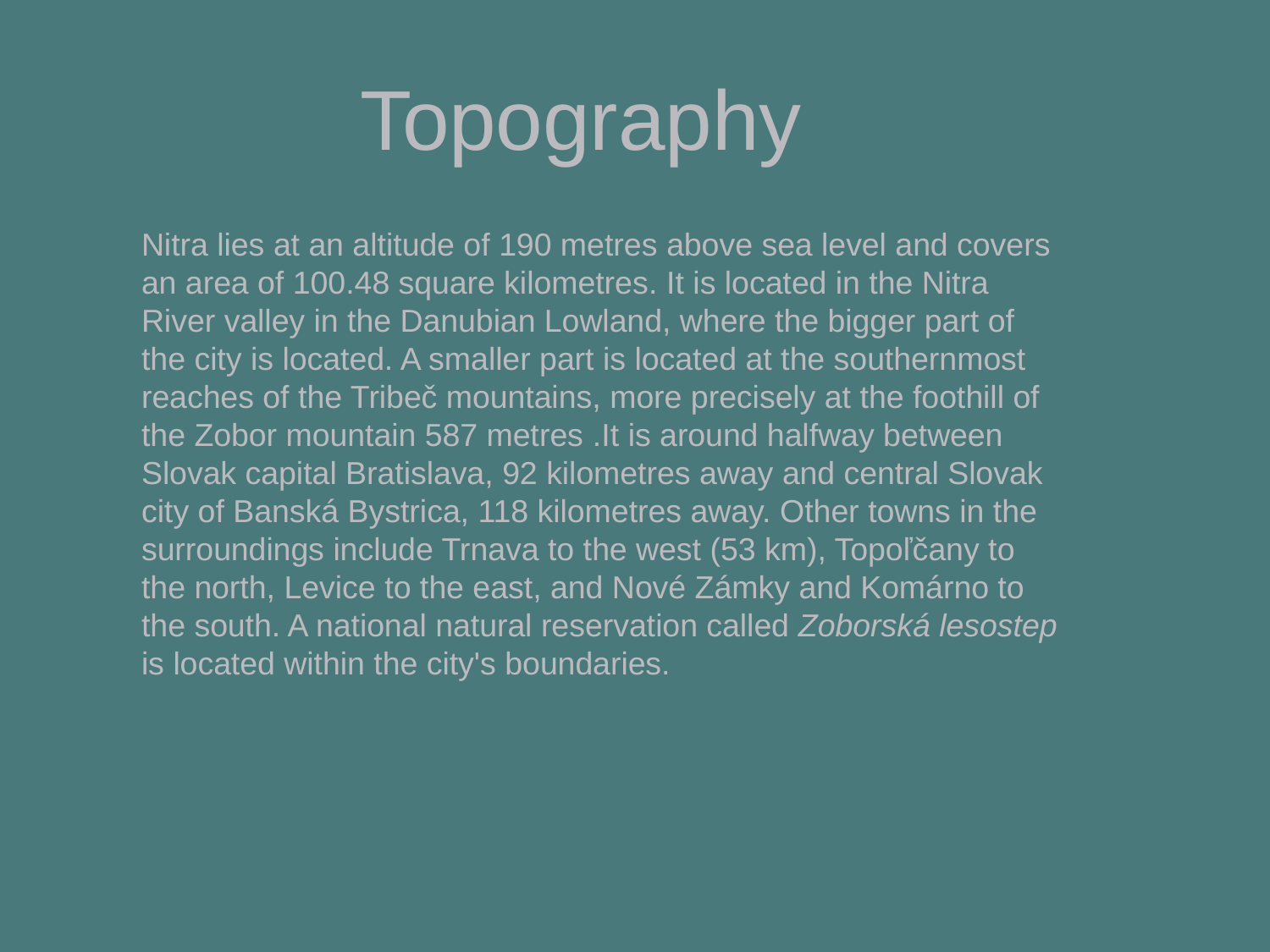

Topography
Nitra lies at an altitude of 190 metres above sea level and covers an area of 100.48 square kilometres. It is located in the Nitra River valley in the Danubian Lowland, where the bigger part of the city is located. A smaller part is located at the southernmost reaches of the Tribeč mountains, more precisely at the foothill of the Zobor mountain 587 metres .It is around halfway between Slovak capital Bratislava, 92 kilometres away and central Slovak city of Banská Bystrica, 118 kilometres away. Other towns in the surroundings include Trnava to the west (53 km), Topoľčany to the north, Levice to the east, and Nové Zámky and Komárno to the south. A national natural reservation called Zoborská lesostep is located within the city's boundaries.